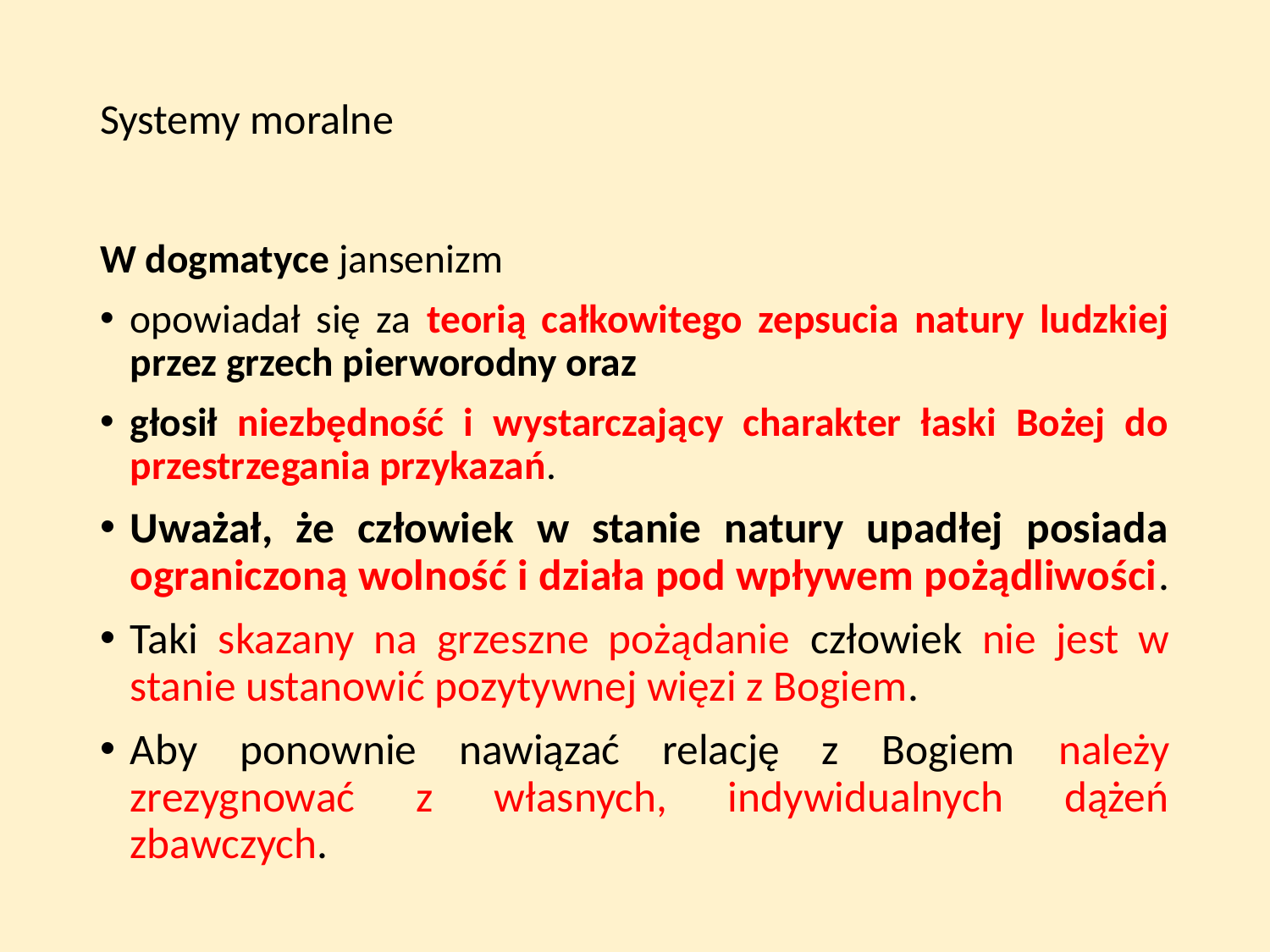

# Systemy moralne
W dogmatyce jansenizm
opowiadał się za teorią całkowitego zepsucia natury ludzkiej przez grzech pierworodny oraz
głosił niezbędność i wystarczający charakter łaski Bożej do przestrzegania przykazań.
Uważał, że człowiek w stanie natury upadłej posiada ograniczoną wolność i działa pod wpływem pożądliwości.
Taki skazany na grzeszne pożądanie człowiek nie jest w stanie ustanowić pozytywnej więzi z Bogiem.
Aby ponownie nawiązać relację z Bogiem należy zrezygnować z własnych, indywidualnych dążeń zbawczych.